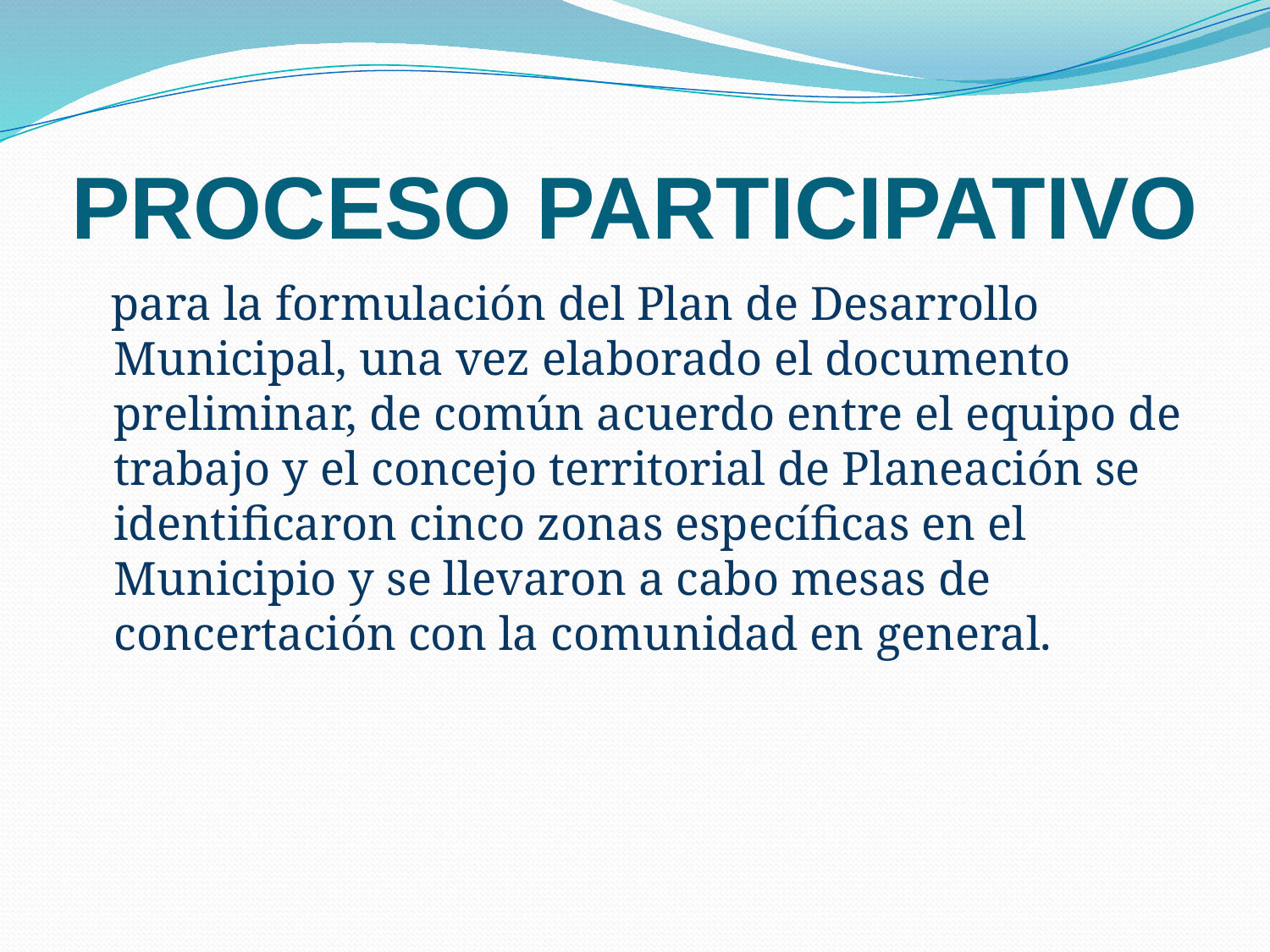

# PROCESO PARTICIPATIVO
   para la formulación del Plan de Desarrollo Municipal, una vez elaborado el documento preliminar, de común acuerdo entre el equipo de trabajo y el concejo territorial de Planeación se identificaron cinco zonas específicas en el Municipio y se llevaron a cabo mesas de concertación con la comunidad en general.